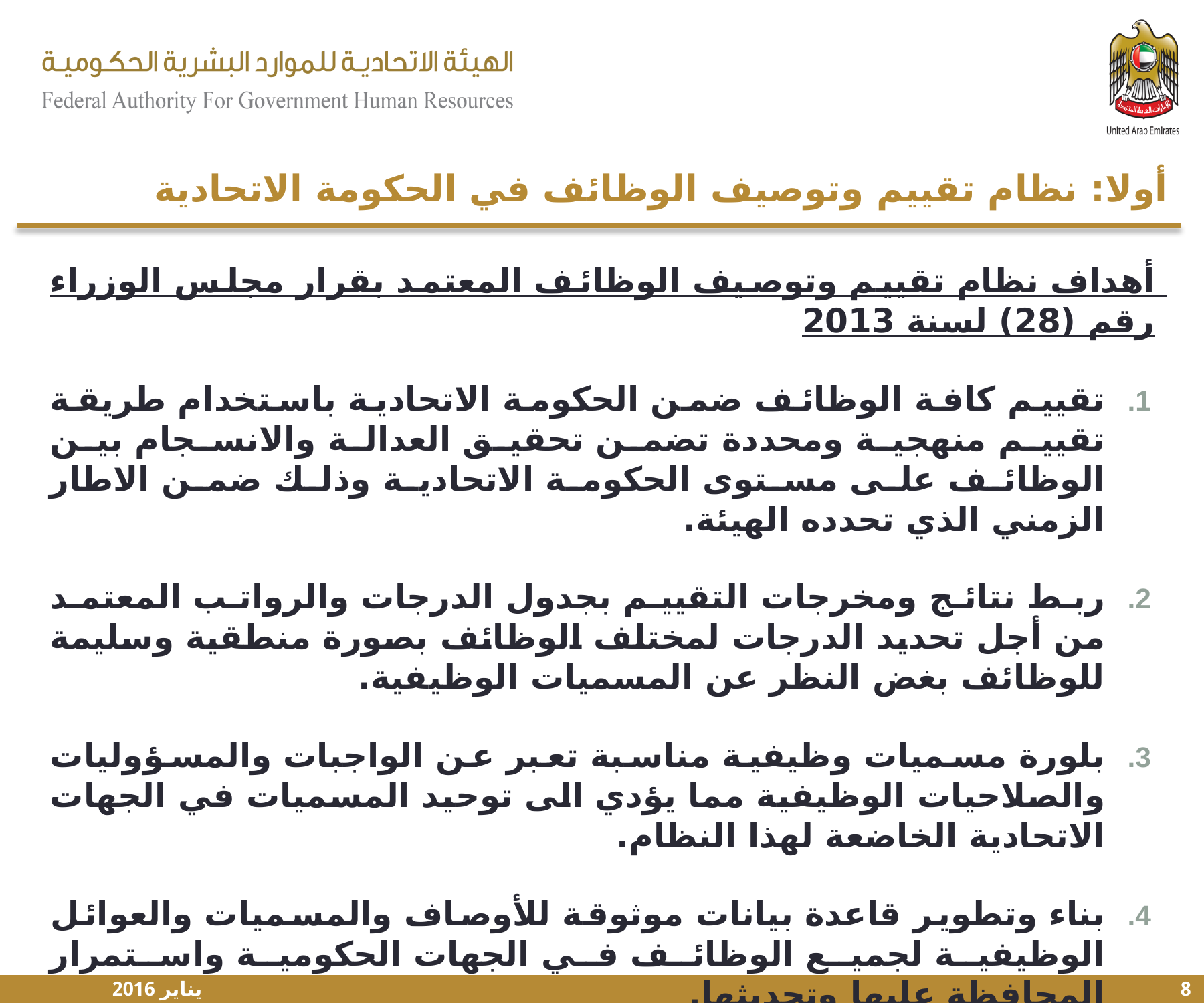

أولا: نظام تقييم وتوصيف الوظائف في الحكومة الاتحادية
أهداف نظام تقييم وتوصيف الوظائف المعتمد بقرار مجلس الوزراء رقم (28) لسنة 2013

تقييم كافة الوظائف ضمن الحكومة الاتحادية باستخدام طريقة تقييم منهجية ومحددة تضمن تحقيق العدالة والانسجام بين الوظائف على مستوى الحكومة الاتحادية وذلك ضمن الاطار الزمني الذي تحدده الهيئة.

ربط نتائج ومخرجات التقييم بجدول الدرجات والرواتب المعتمد من أجل تحديد الدرجات لمختلف الوظائف بصورة منطقية وسليمة للوظائف بغض النظر عن المسميات الوظيفية.

بلورة مسميات وظيفية مناسبة تعبر عن الواجبات والمسؤوليات والصلاحيات الوظيفية مما يؤدي الى توحيد المسميات في الجهات الاتحادية الخاضعة لهذا النظام.

بناء وتطوير قاعدة بيانات موثوقة للأوصاف والمسميات والعوائل الوظيفية لجميع الوظائف في الجهات الحكومية واستمرار المحافظة عليها وتحديثها.

إن تطبيق هذا النظام من شأنه تسهيل عملية مقارنة الوظائف في الجهات المختلفة وفق معايير واضحة ومعتمدة.